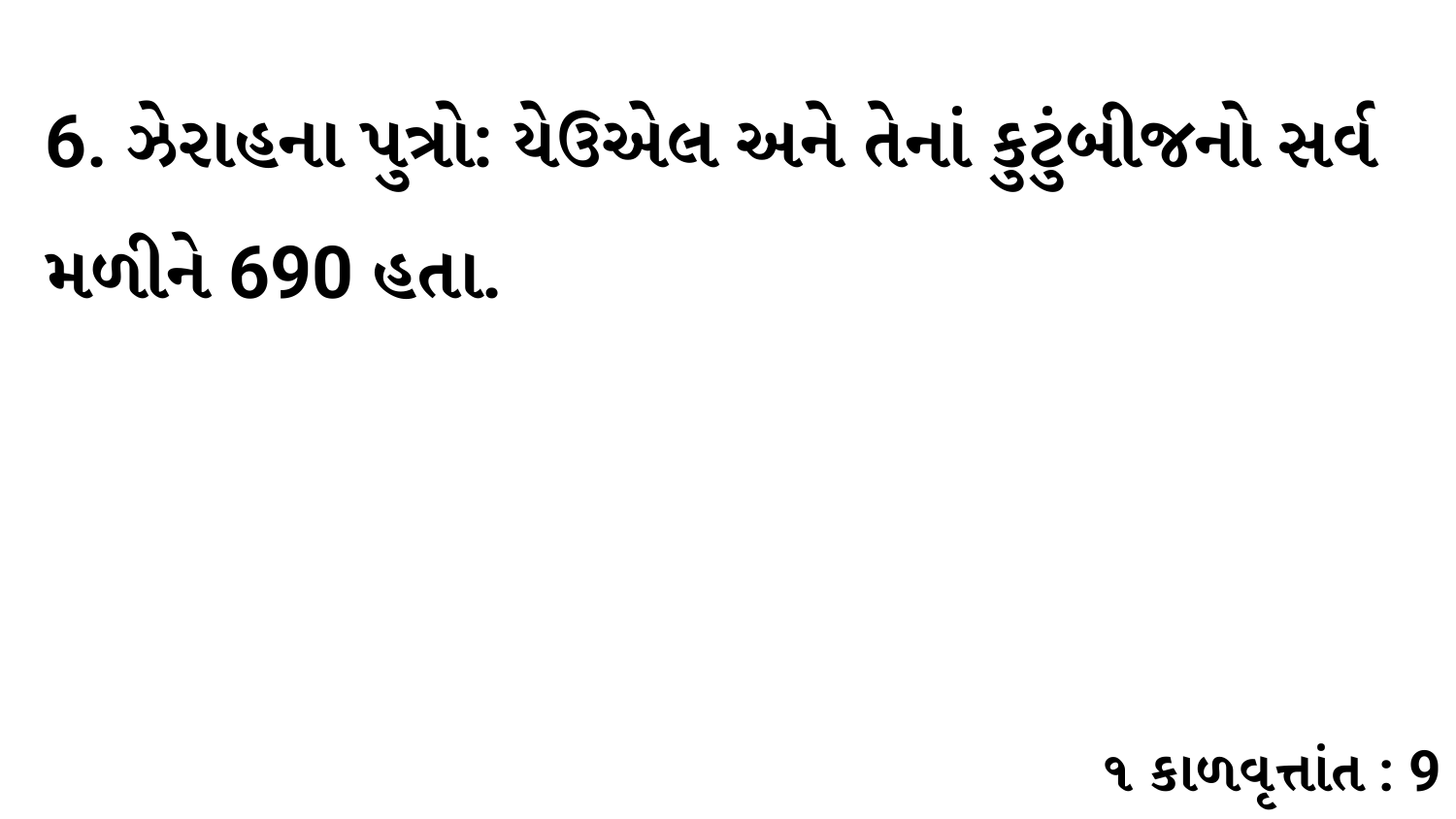

6. ઝેરાહના પુત્રો: યેઉએલ અને તેનાં કુટુંબીજનો સર્વ મળીને 690 હતા.
૧ કાળવૃત્તાંત : 9